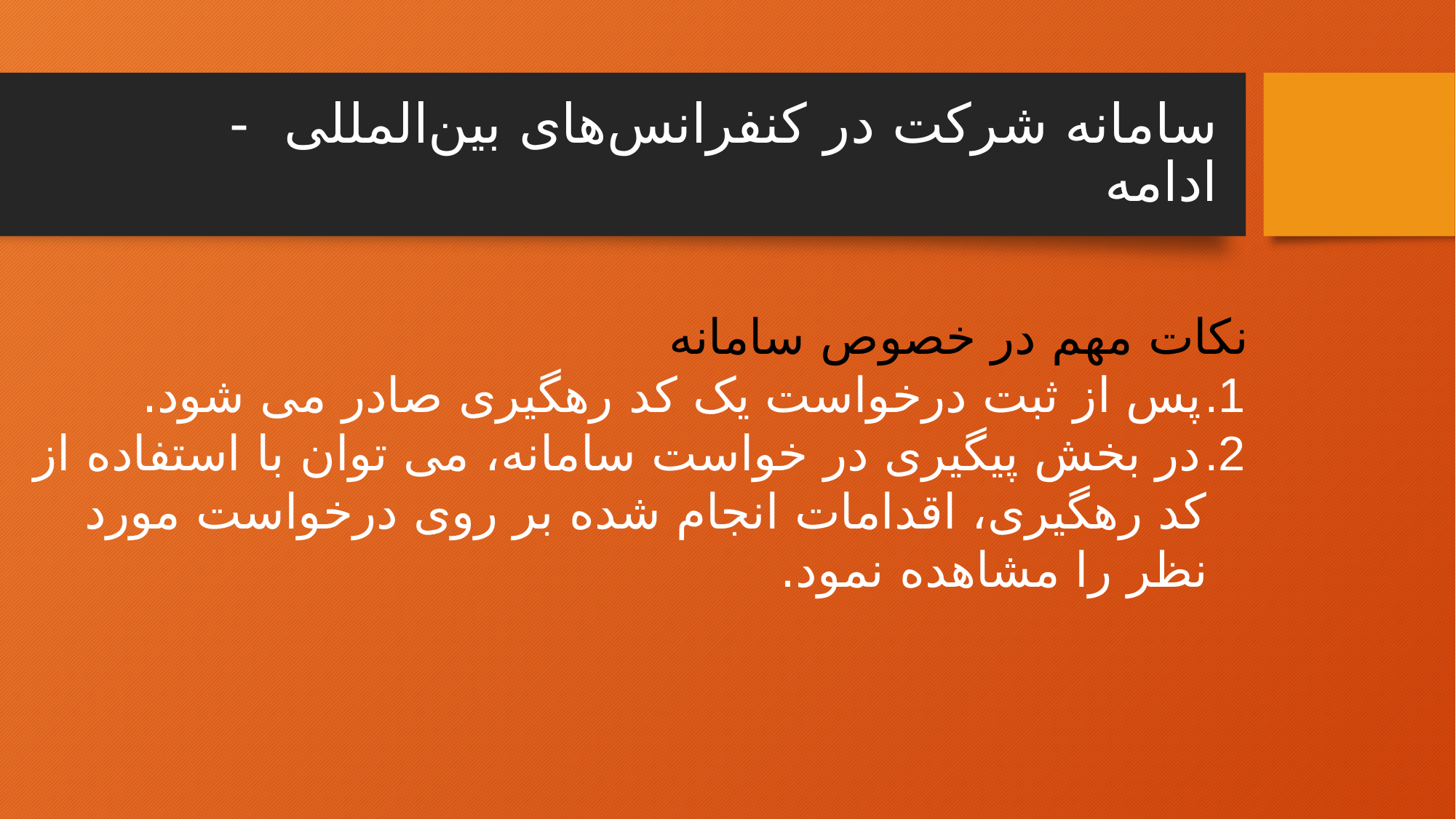

# سامانه شرکت در کنفرانس‌های بین‌المللی  -  ادامه
نکات مهم در خصوص سامانه
پس از ثبت درخواست یک کد رهگیری صادر می شود.
در بخش پیگیری در خواست سامانه، می توان با استفاده از کد رهگیری، اقدامات انجام شده بر روی درخواست مورد نظر را مشاهده نمود.